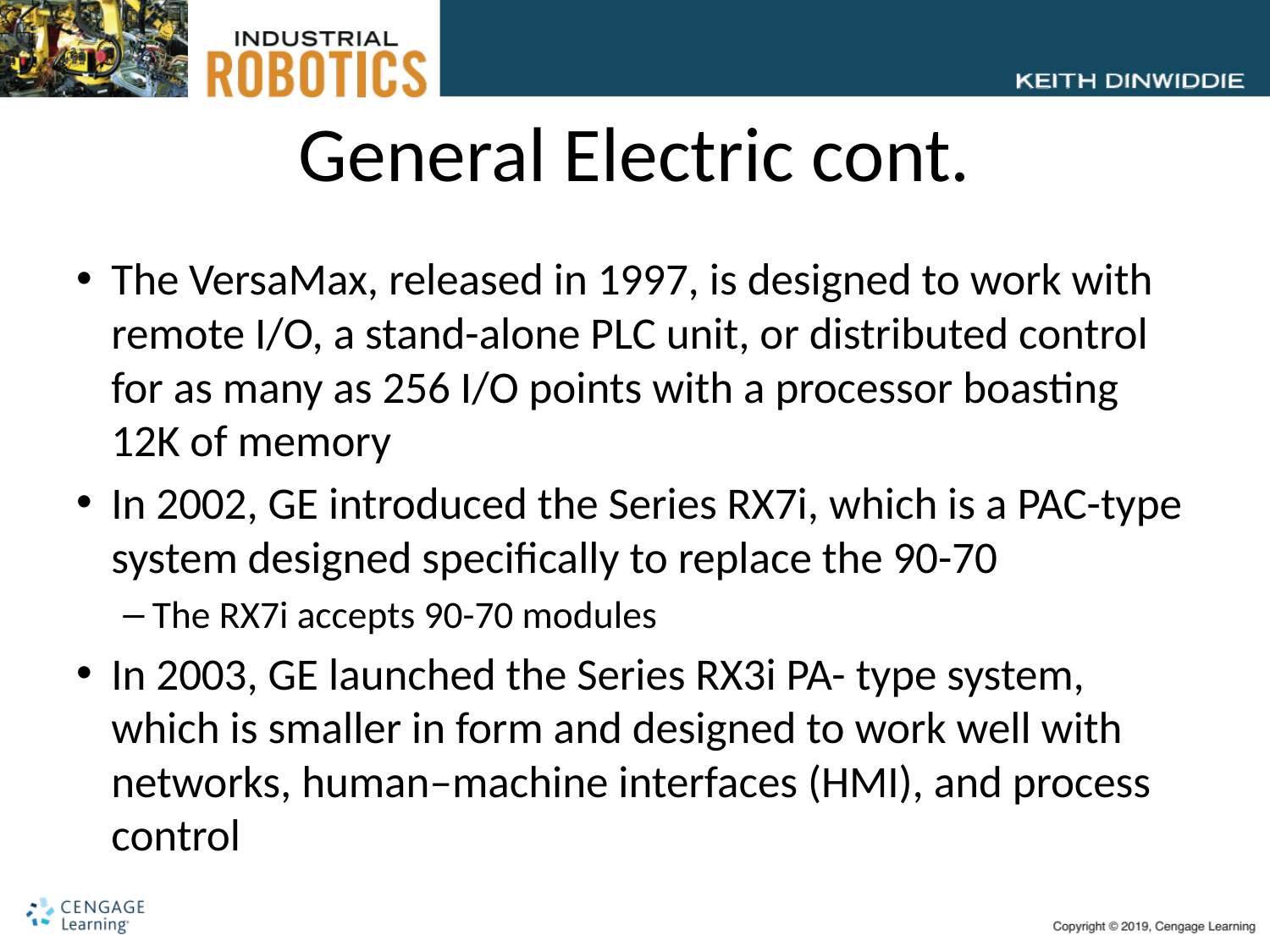

# General Electric cont.
The VersaMax, released in 1997, is designed to work with remote I/O, a stand-alone PLC unit, or distributed control for as many as 256 I/O points with a processor boasting 12K of memory
In 2002, GE introduced the Series RX7i, which is a PAC-type system designed specifically to replace the 90-70
The RX7i accepts 90-70 modules
In 2003, GE launched the Series RX3i PA- type system, which is smaller in form and designed to work well with networks, human‒machine interfaces (HMI), and process control